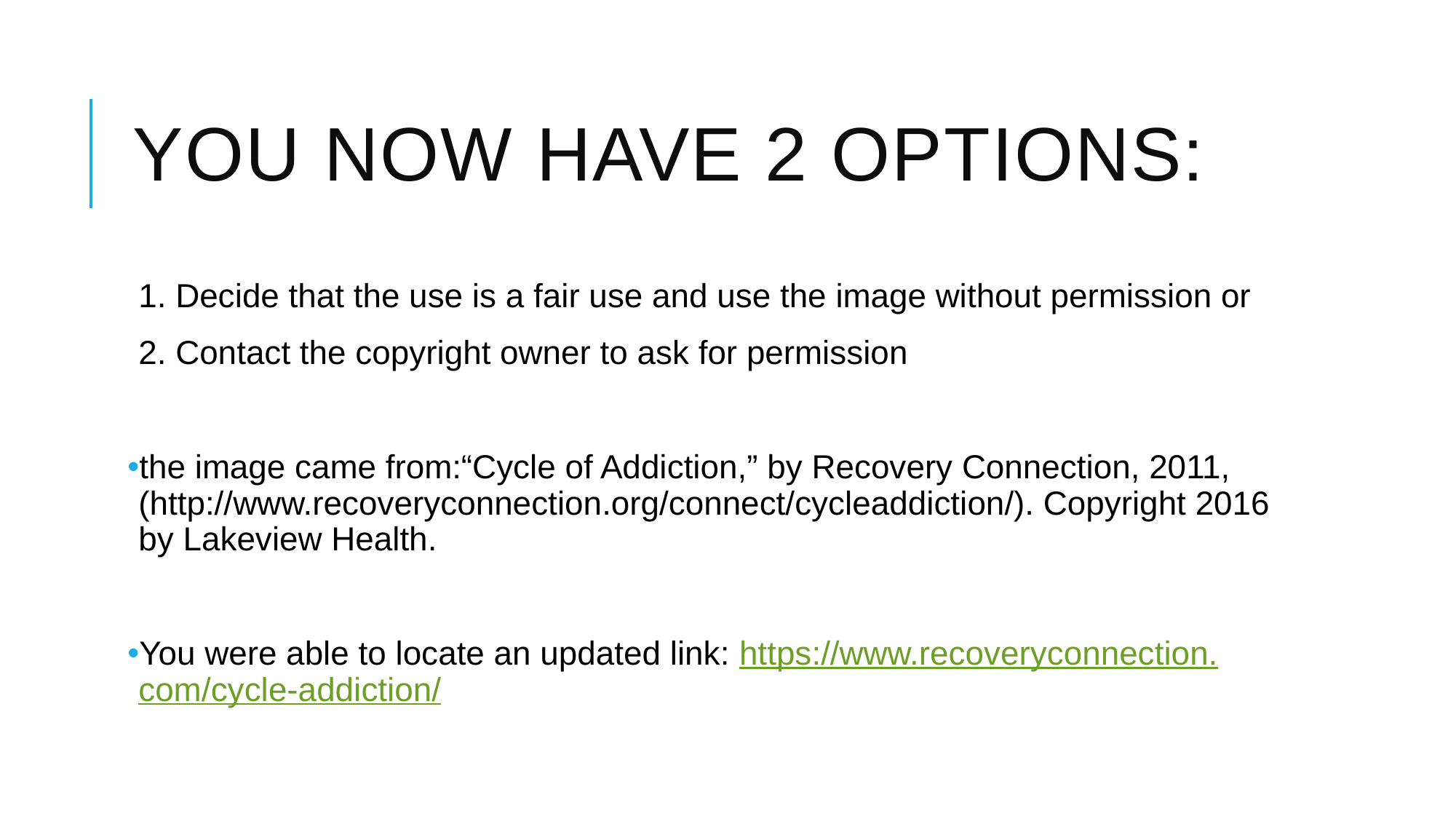

# You now have 2 options:
1. Decide that the use is a fair use and use the image without permission or
2. Contact the copyright owner to ask for permission

the image came from:“Cycle of Addiction,” by Recovery Connection, 2011, (http://www.recoveryconnection.org/connect/cycleaddiction/). Copyright 2016 by Lakeview Health.

You were able to locate an updated link: https://www.recoveryconnection.com/cycle-addiction/